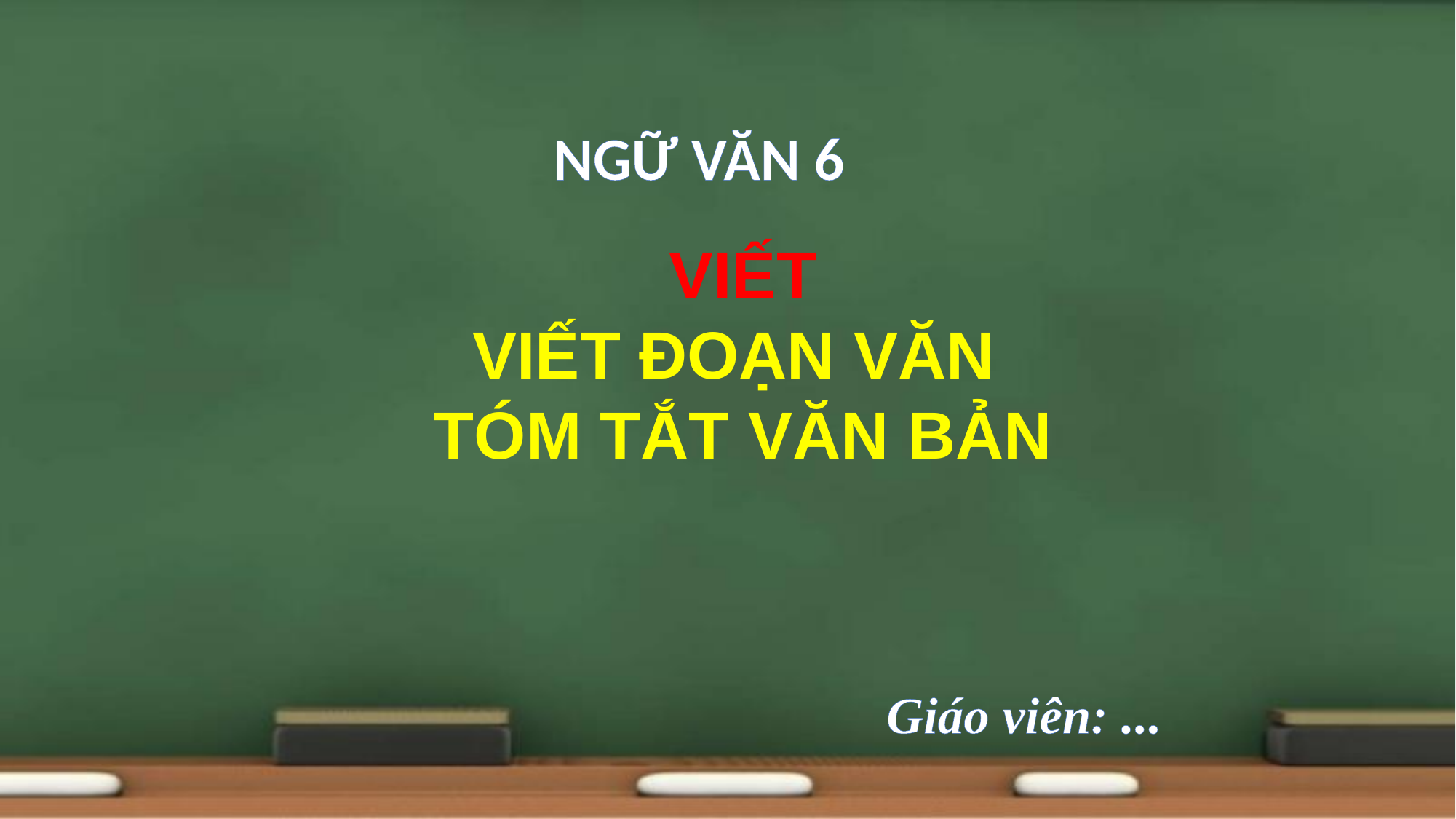

NGỮ VĂN 6
VIẾT
VIẾT ĐOẠN VĂN
TÓM TẮT VĂN BẢN
Giáo viên: ...